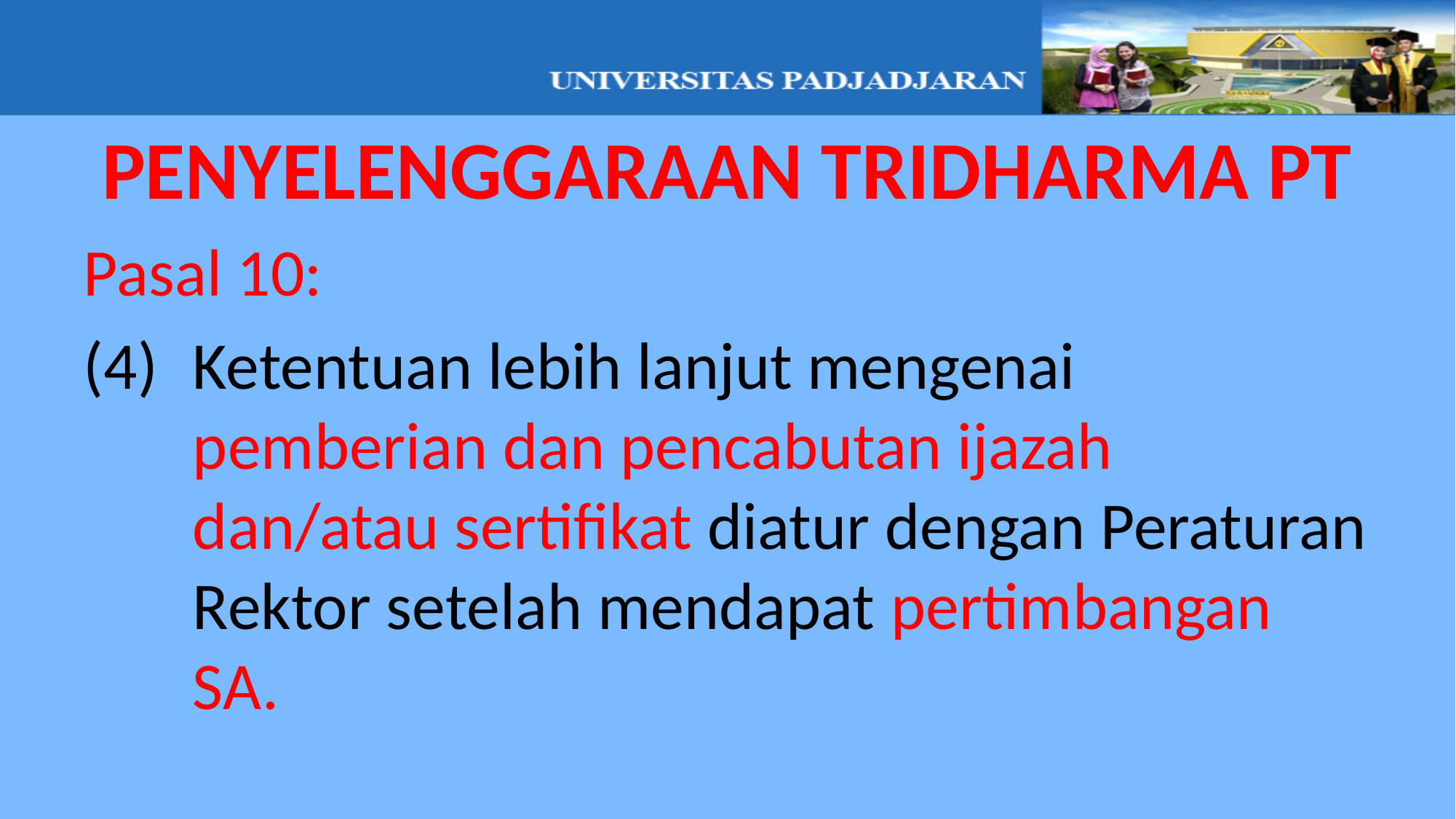

PENYELENGGARAAN TRIDHARMA PT
Pasal 10:
(4)	Ketentuan lebih lanjut mengenai pemberian dan pencabutan ijazah dan/atau sertifikat diatur dengan Peraturan Rektor setelah mendapat pertimbangan SA.